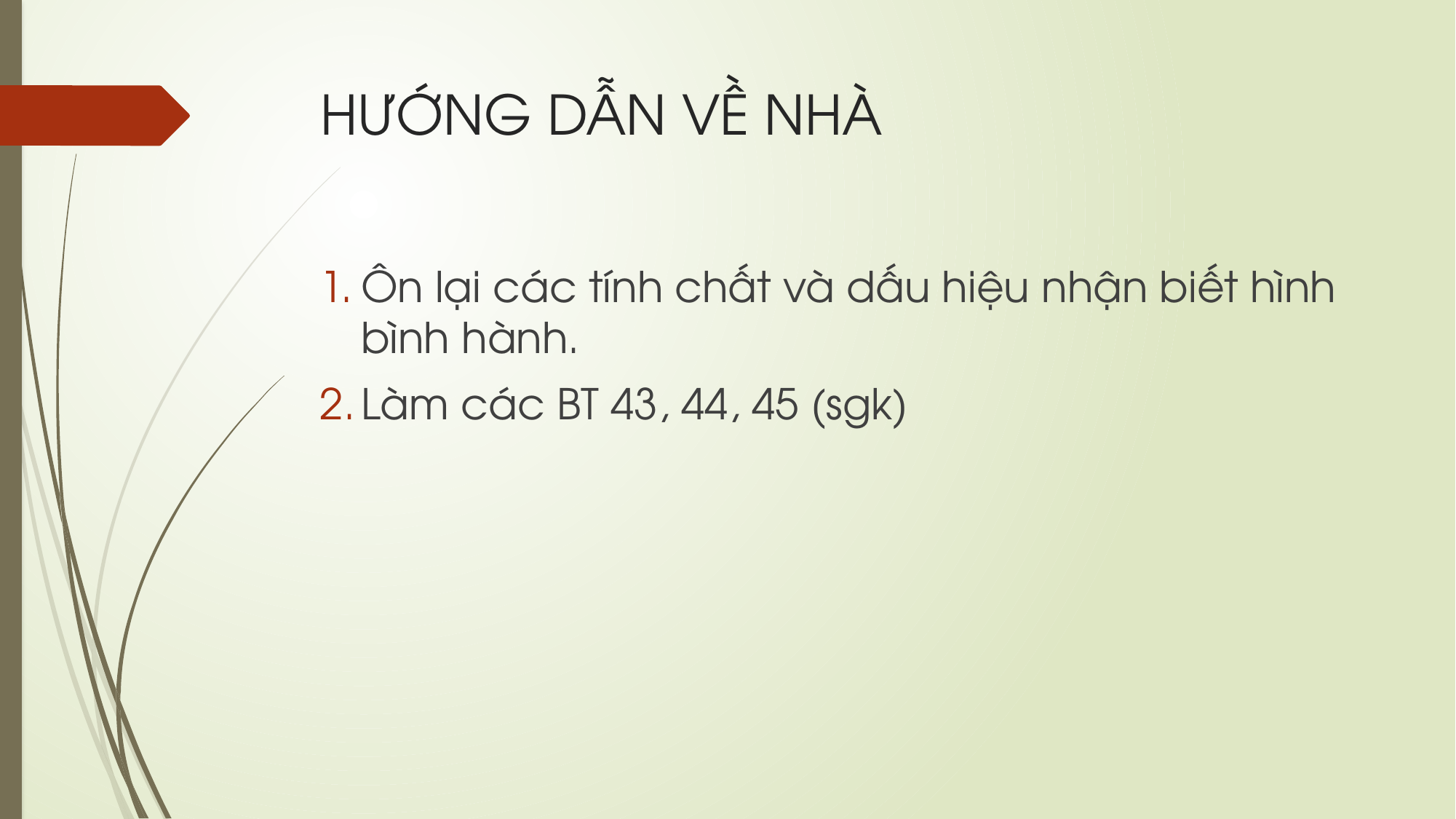

# HƯỚNG DẪN VỀ NHÀ
Ôn lại các tính chất và dấu hiệu nhận biết hình bình hành.
Làm các BT 43, 44, 45 (sgk)